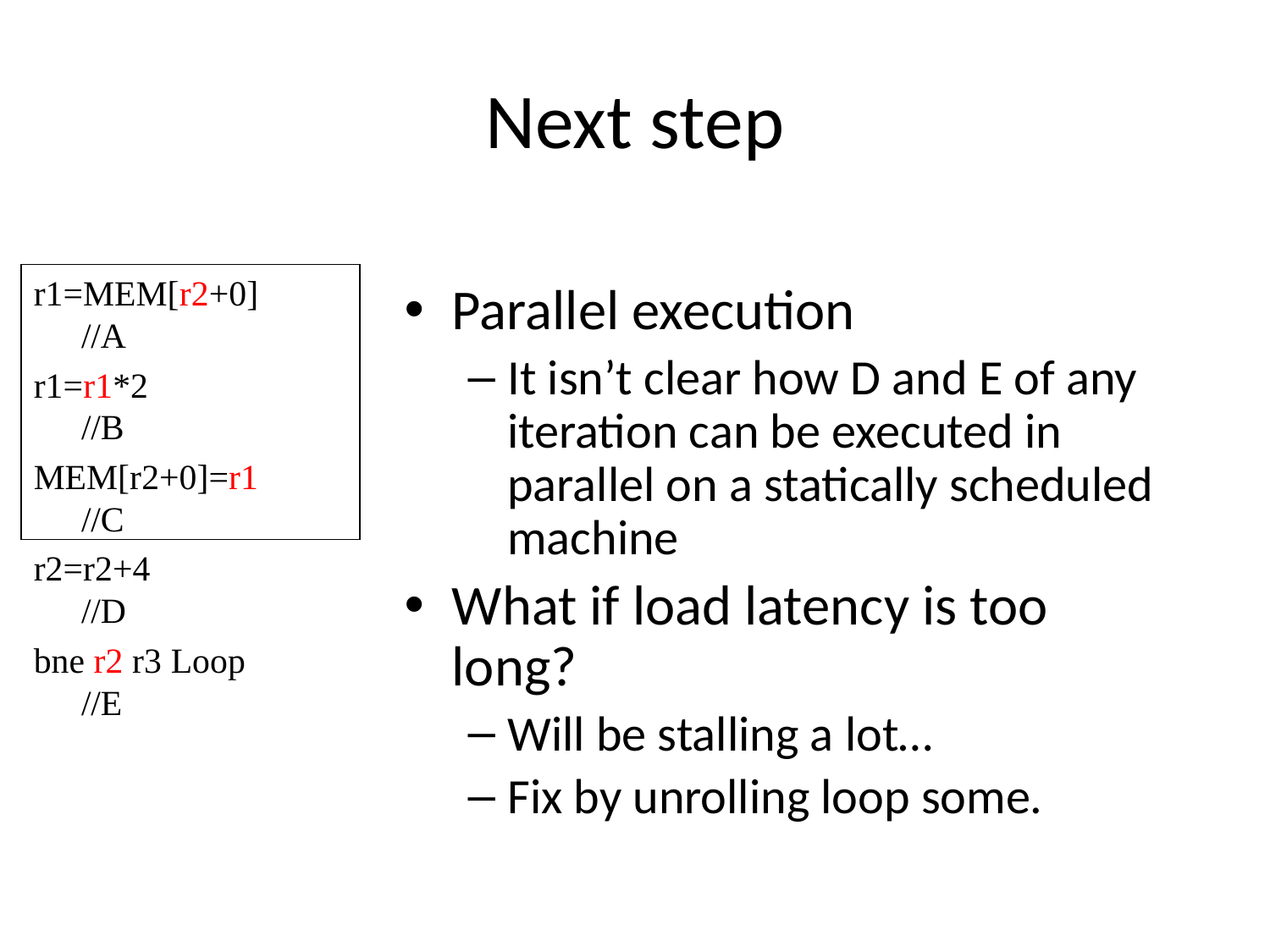

# Next step
r1=MEM[r2+0]  	//A
r1=r1*2              	//B
MEM[r2+0]=r1 	//C
r2=r2+4             	//D
bne r2 r3 Loop 	//E
Parallel execution
It isn’t clear how D and E of any iteration can be executed in parallel on a statically scheduled machine
What if load latency is too long?
Will be stalling a lot…
Fix by unrolling loop some.